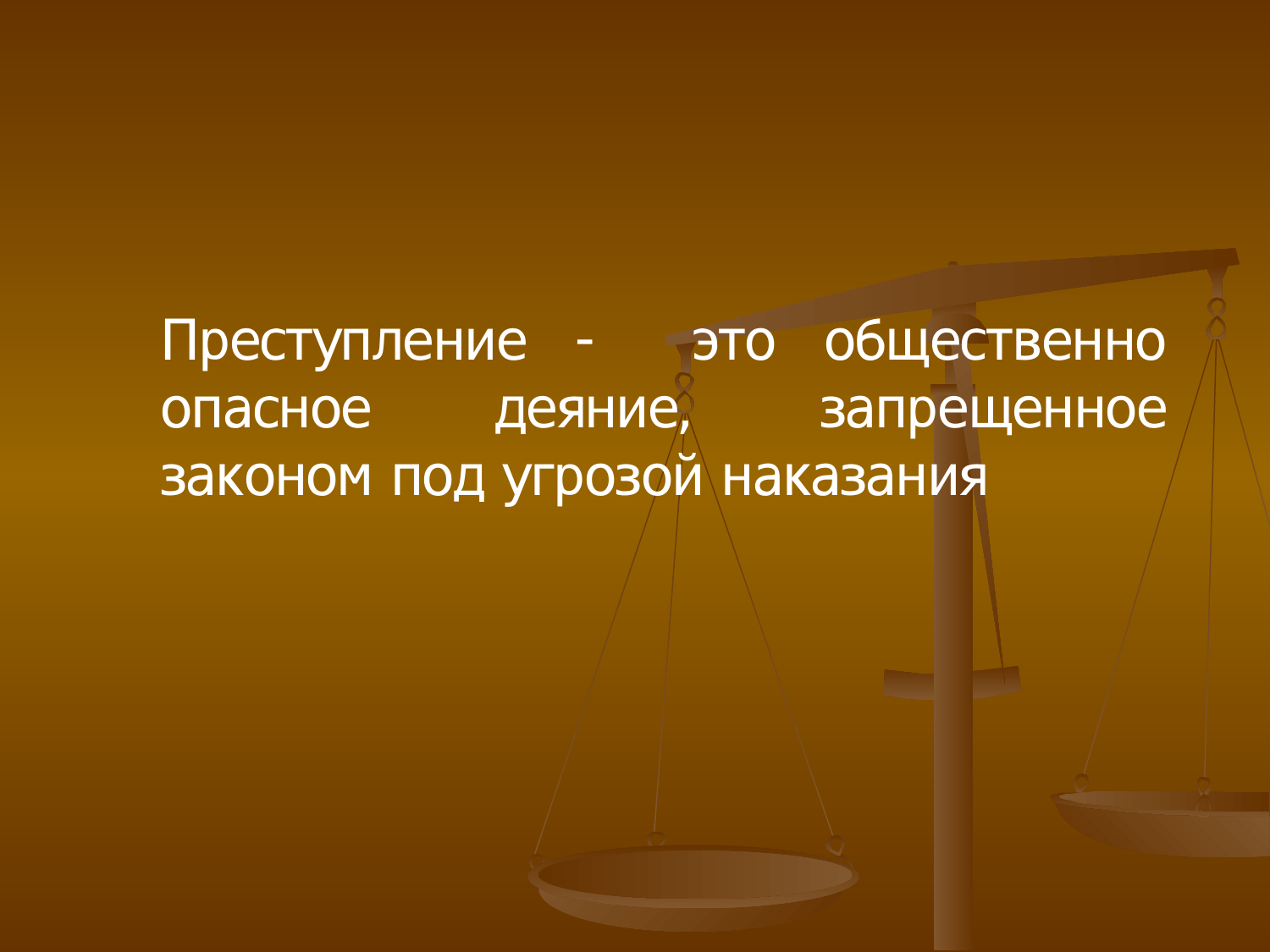

Преступление -  это общественно опасное деяние, запрещенное законом под угрозой наказания